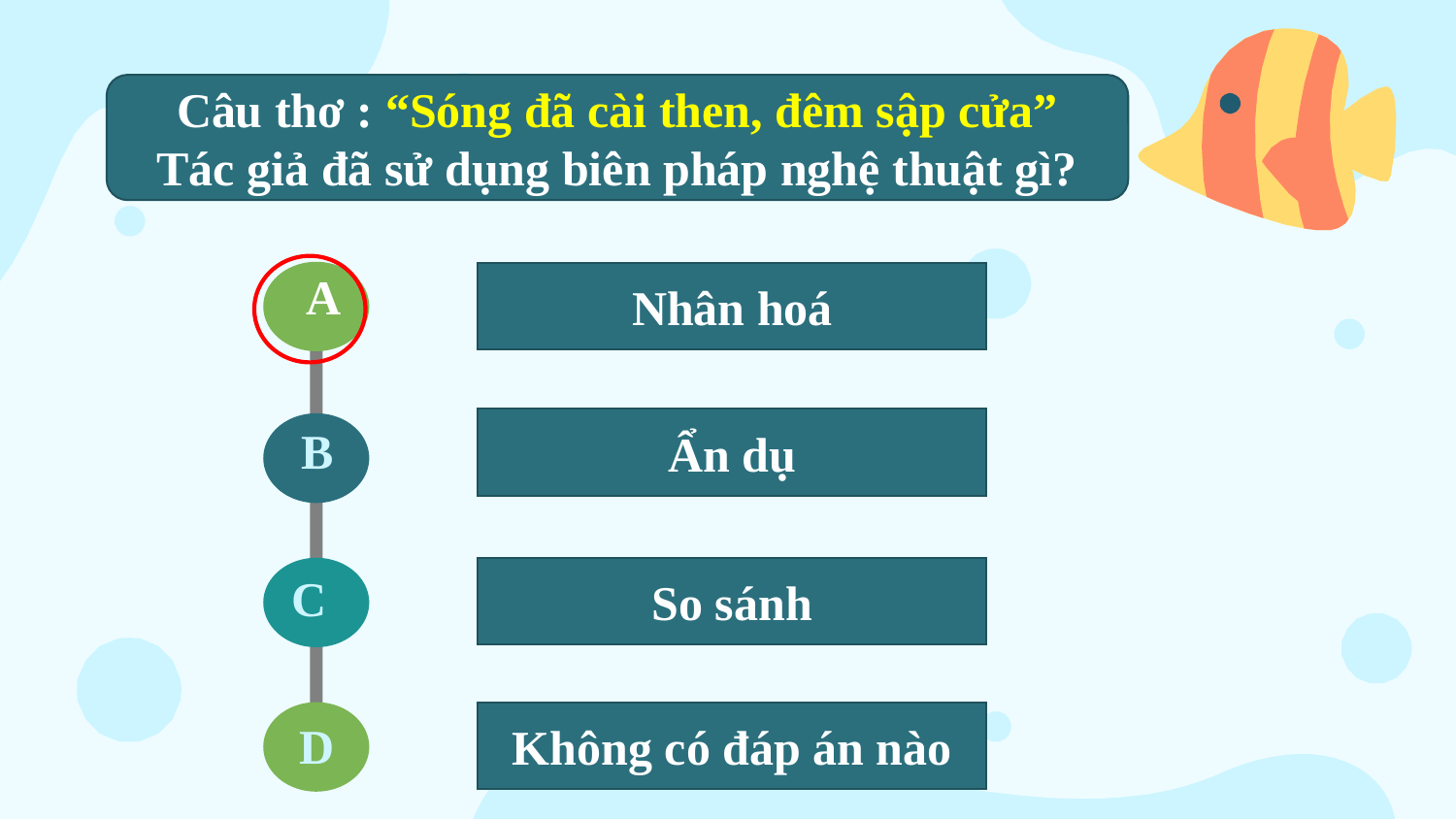

Câu thơ : “Sóng đã cài then, đêm sập cửa”
Tác giả đã sử dụng biên pháp nghệ thuật gì?

A

B
C
D
Nhân hoá
Ẩn dụ
So sánh
Không có đáp án nào